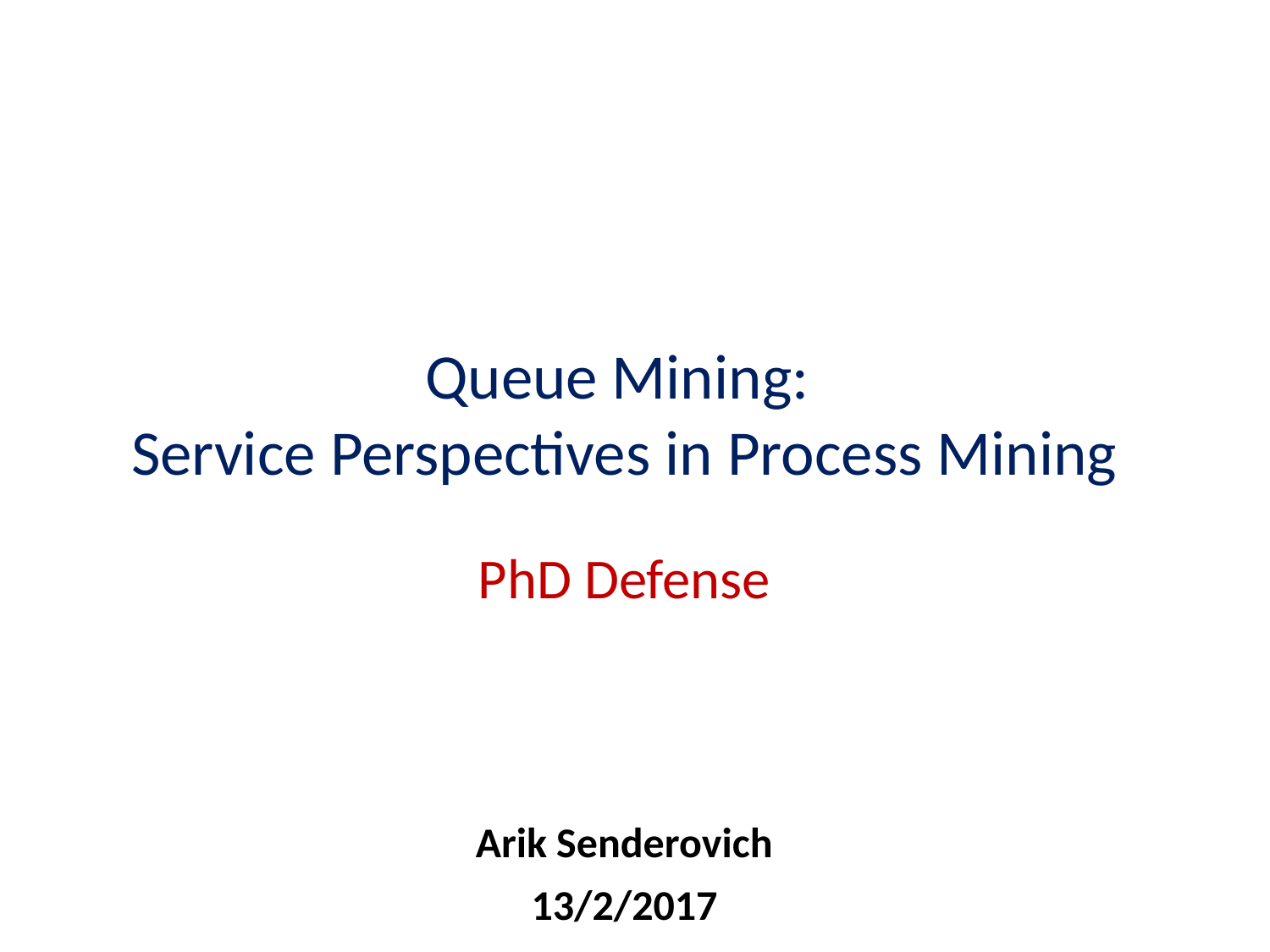

Queue Mining:
Service Perspectives in Process Mining
# PhD Defense
Arik Senderovich
13/2/2017